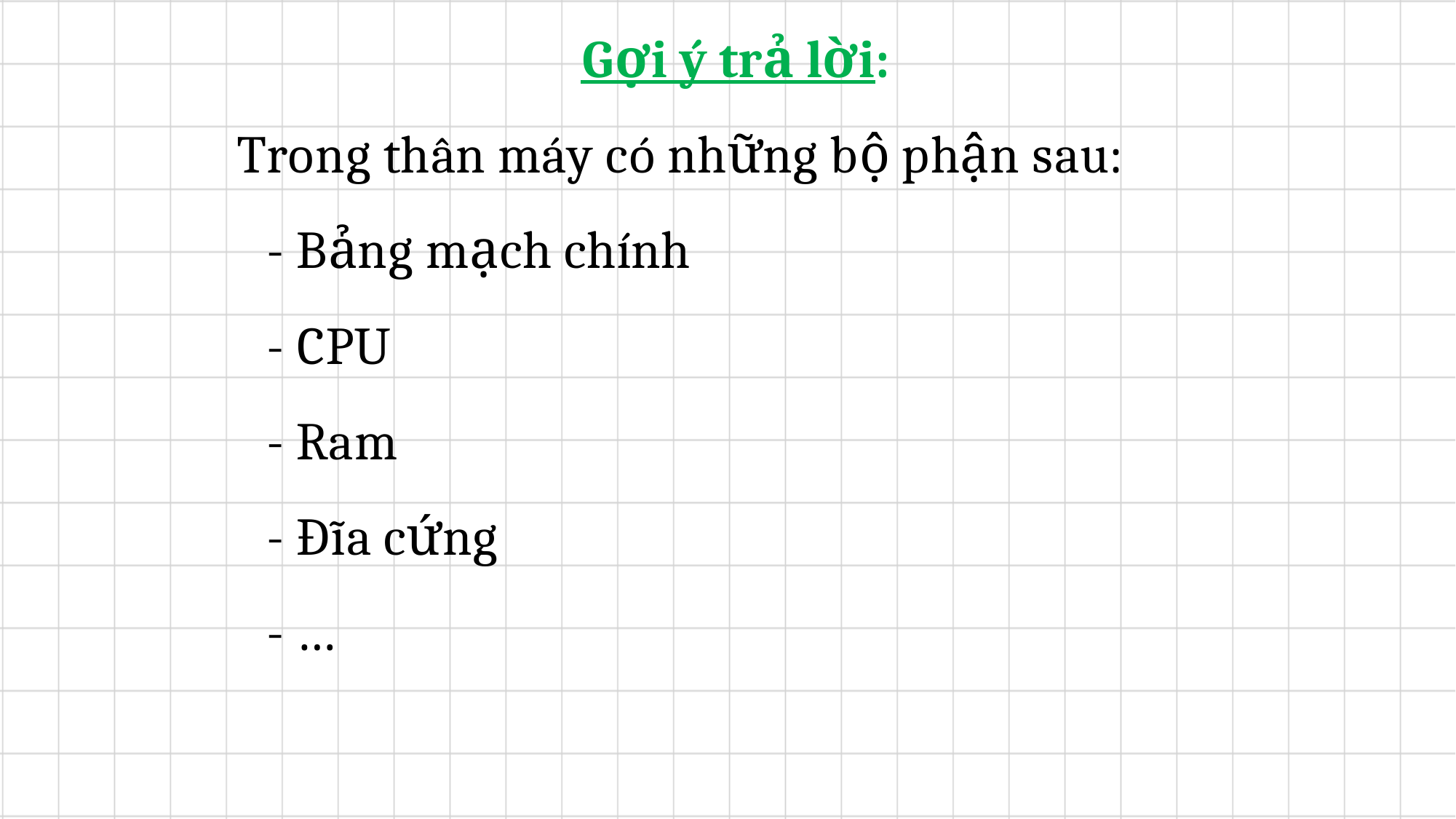

Gợi ý trả lời:
Trong thân máy có những bộ phận sau:
	- Bảng mạch chính
	- CPU
	- Ram
	- Đĩa cứng
	- …